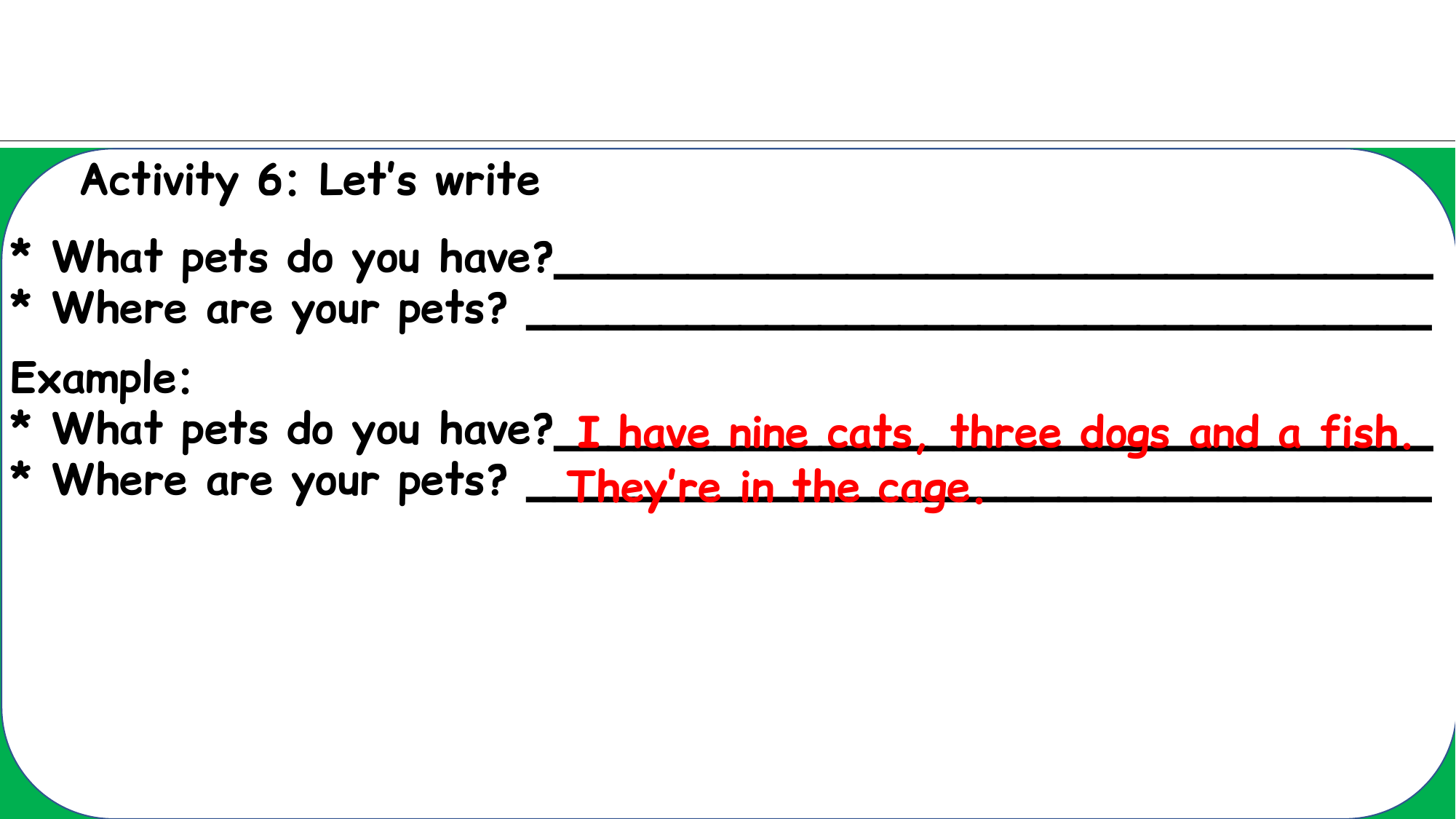

Activity 6: Let’s write

* What pets do you have?_________________________________
* Where are your pets? __________________________________
Example:
* What pets do you have?_________________________________
* Where are your pets? __________________________________
I have nine cats, three dogs and a fish.
They’re in the cage.